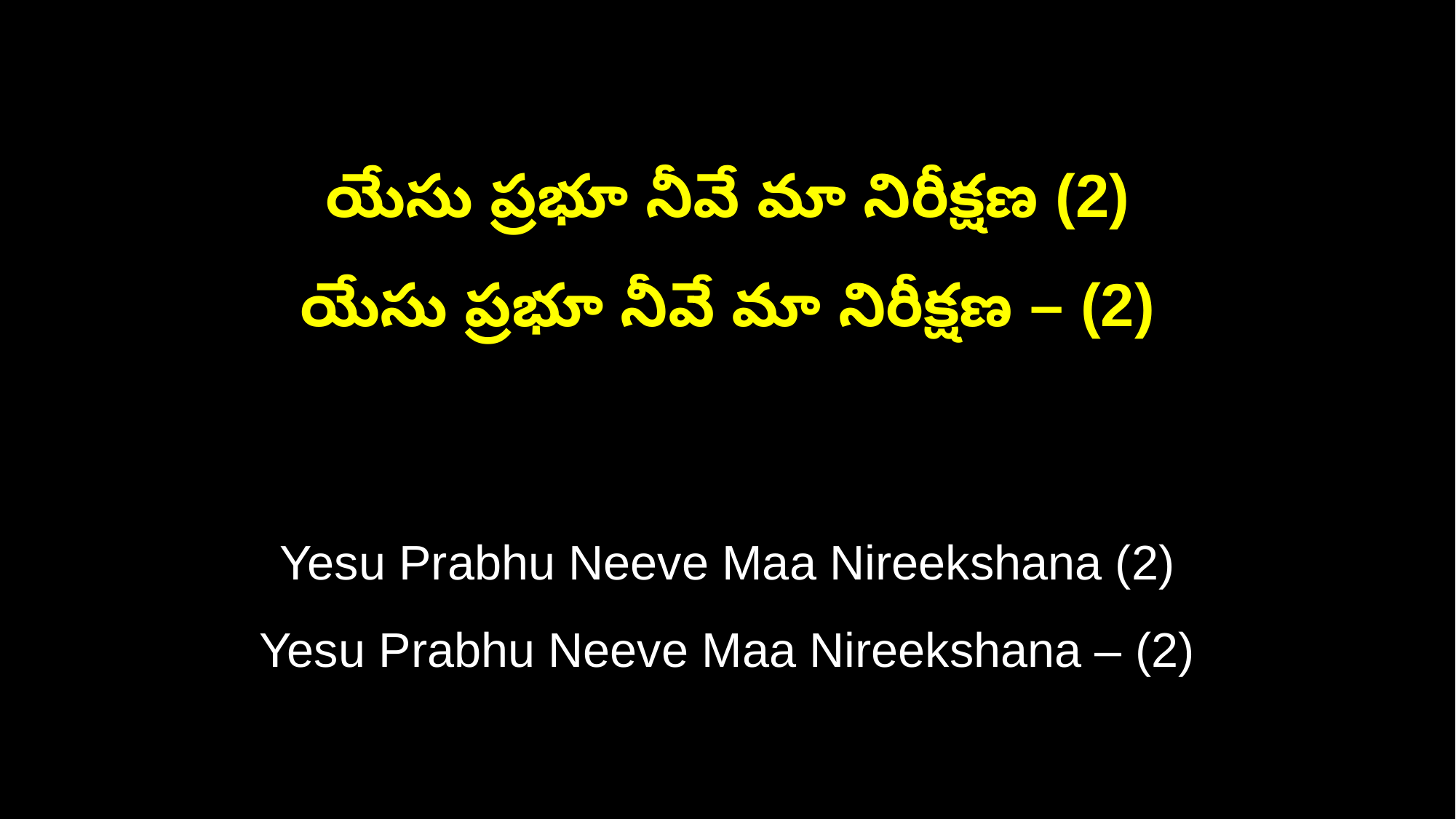

యేసు ప్రభూ నీవే మా నిరీక్షణ (2)
యేసు ప్రభూ నీవే మా నిరీక్షణ – (2)
Yesu Prabhu Neeve Maa Nireekshana (2)
Yesu Prabhu Neeve Maa Nireekshana – (2)